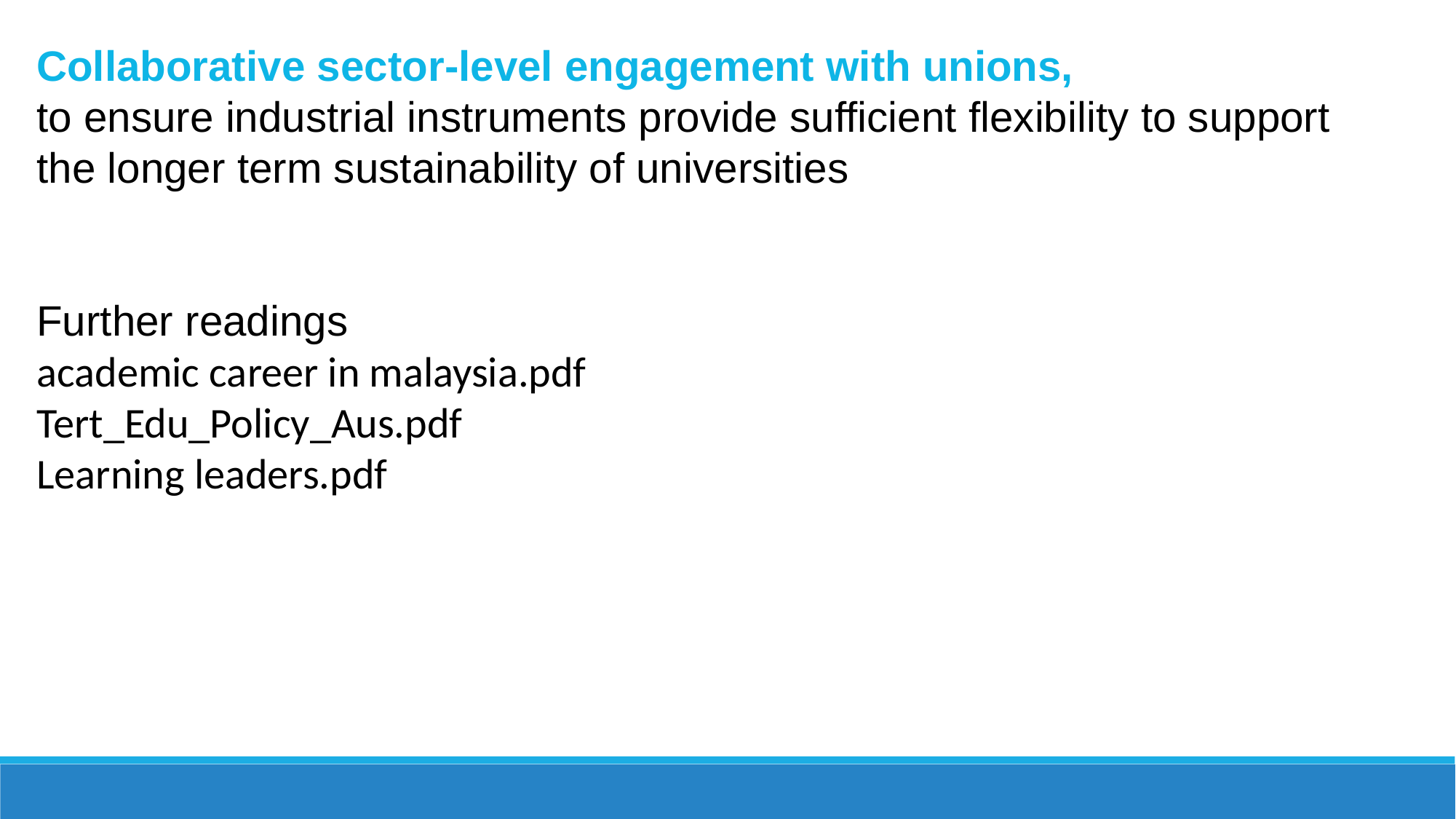

Collaborative sector-level engagement with unions,
to ensure industrial instruments provide sufficient flexibility to support the longer term sustainability of universities

Further readings
academic career in malaysia.pdf
Tert_Edu_Policy_Aus.pdf
Learning leaders.pdf